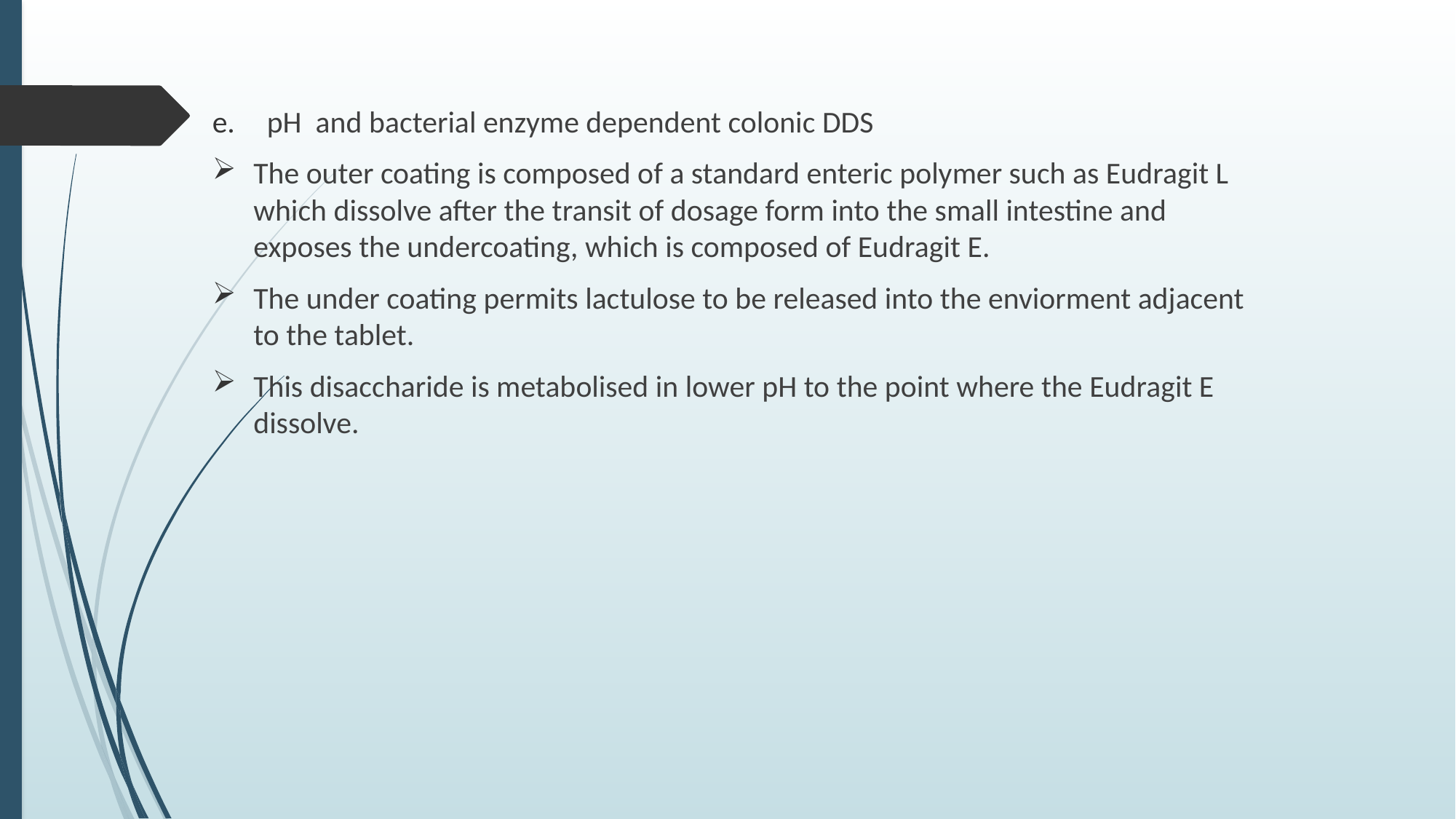

pH  and bacterial enzyme dependent colonic DDS
The outer coating is composed of a standard enteric polymer such as Eudragit L which dissolve after the transit of dosage form into the small intestine and exposes the undercoating, which is composed of Eudragit E.
The under coating permits lactulose to be released into the enviorment adjacent to the tablet.
This disaccharide is metabolised in lower pH to the point where the Eudragit E dissolve.